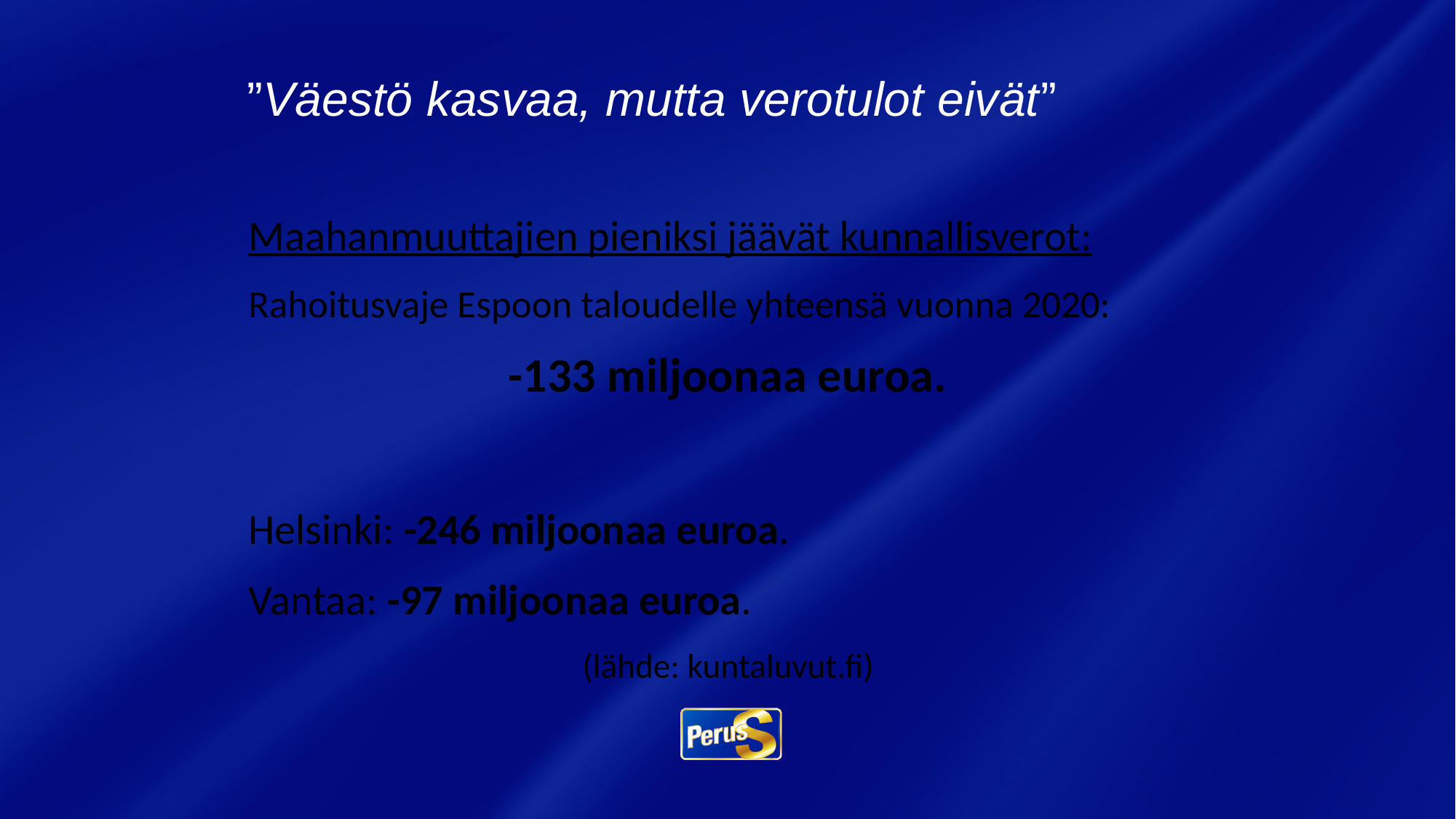

# ”Väestö kasvaa, mutta verotulot eivät”
Maahanmuuttajien pieniksi jäävät kunnallisverot:
Rahoitusvaje Espoon taloudelle yhteensä vuonna 2020:
-133 miljoonaa euroa.

Helsinki: -246 miljoonaa euroa.
Vantaa: -97 miljoonaa euroa.
(lähde: kuntaluvut.fi)